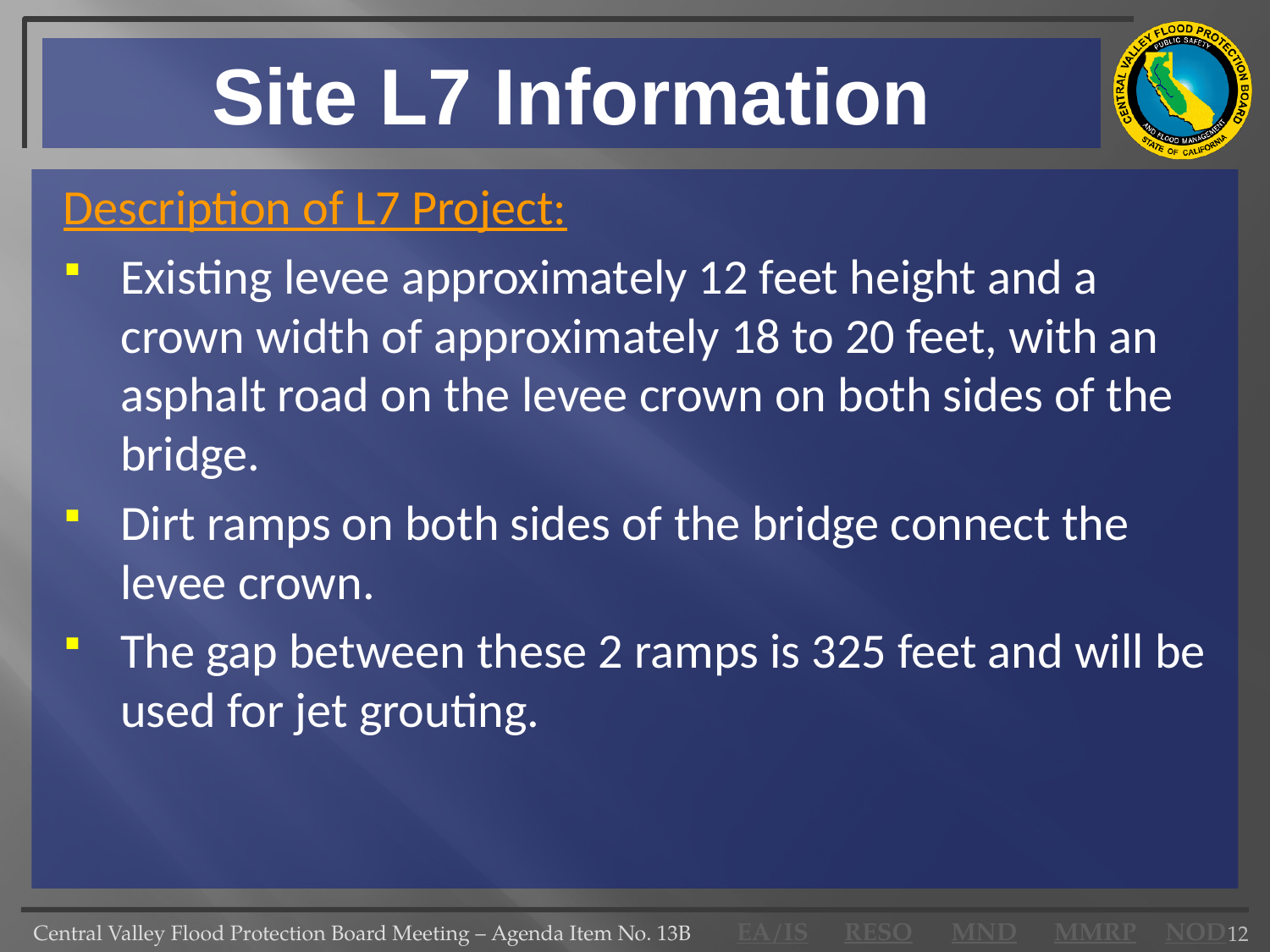

# Site L7 Information
Description of L7 Project:
Existing levee approximately 12 feet height and a crown width of approximately 18 to 20 feet, with an asphalt road on the levee crown on both sides of the bridge.
Dirt ramps on both sides of the bridge connect the levee crown.
The gap between these 2 ramps is 325 feet and will be used for jet grouting.

12